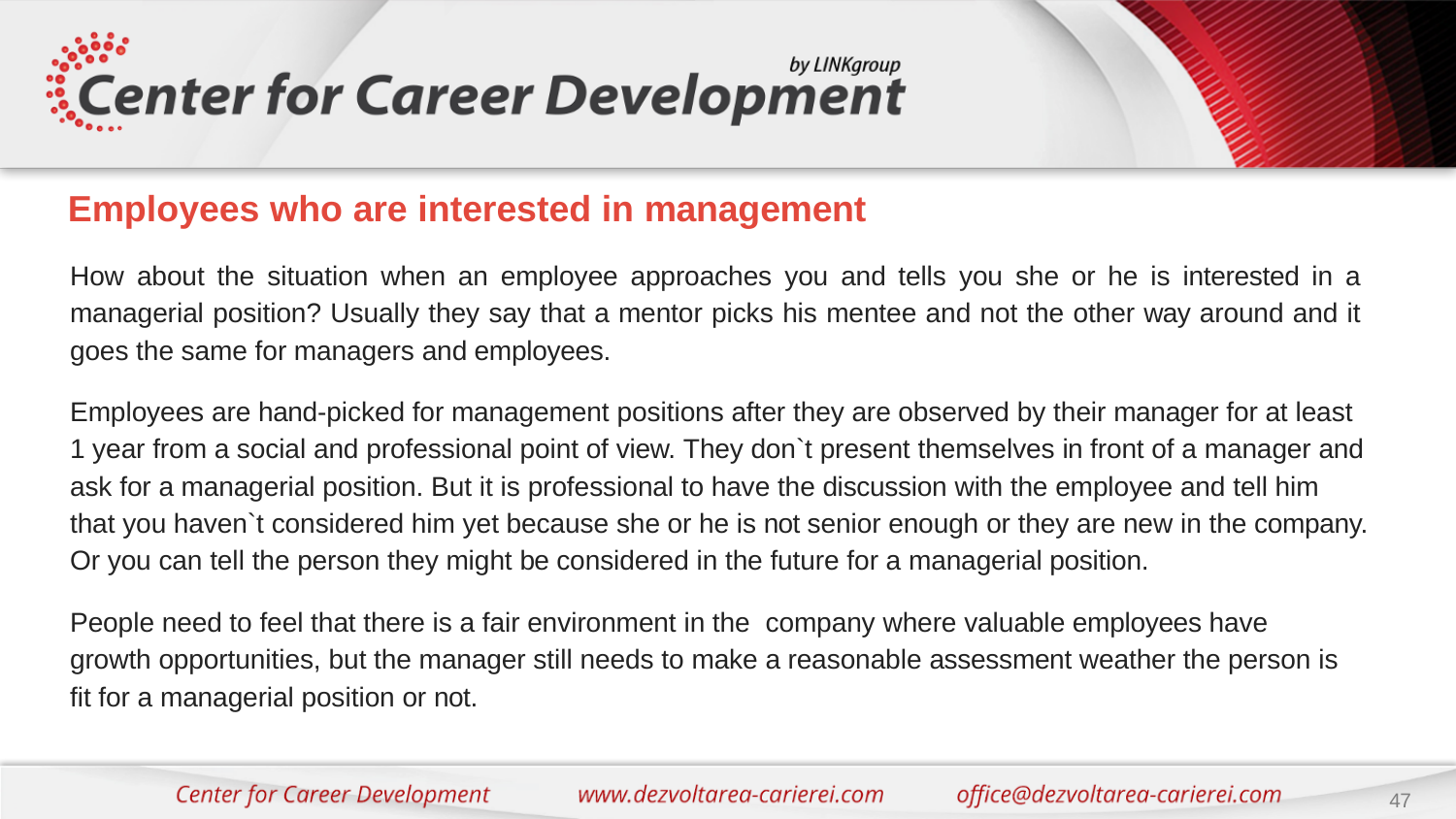

# Employees who are interested in management
How about the situation when an employee approaches you and tells you she or he is interested in a managerial position? Usually they say that a mentor picks his mentee and not the other way around and it goes the same for managers and employees.
Employees are hand-picked for management positions after they are observed by their manager for at least 1 year from a social and professional point of view. They don`t present themselves in front of a manager and ask for a managerial position. But it is professional to have the discussion with the employee and tell him that you haven`t considered him yet because she or he is not senior enough or they are new in the company. Or you can tell the person they might be considered in the future for a managerial position.
People need to feel that there is a fair environment in the company where valuable employees have growth opportunities, but the manager still needs to make a reasonable assessment weather the person is fit for a managerial position or not.
47